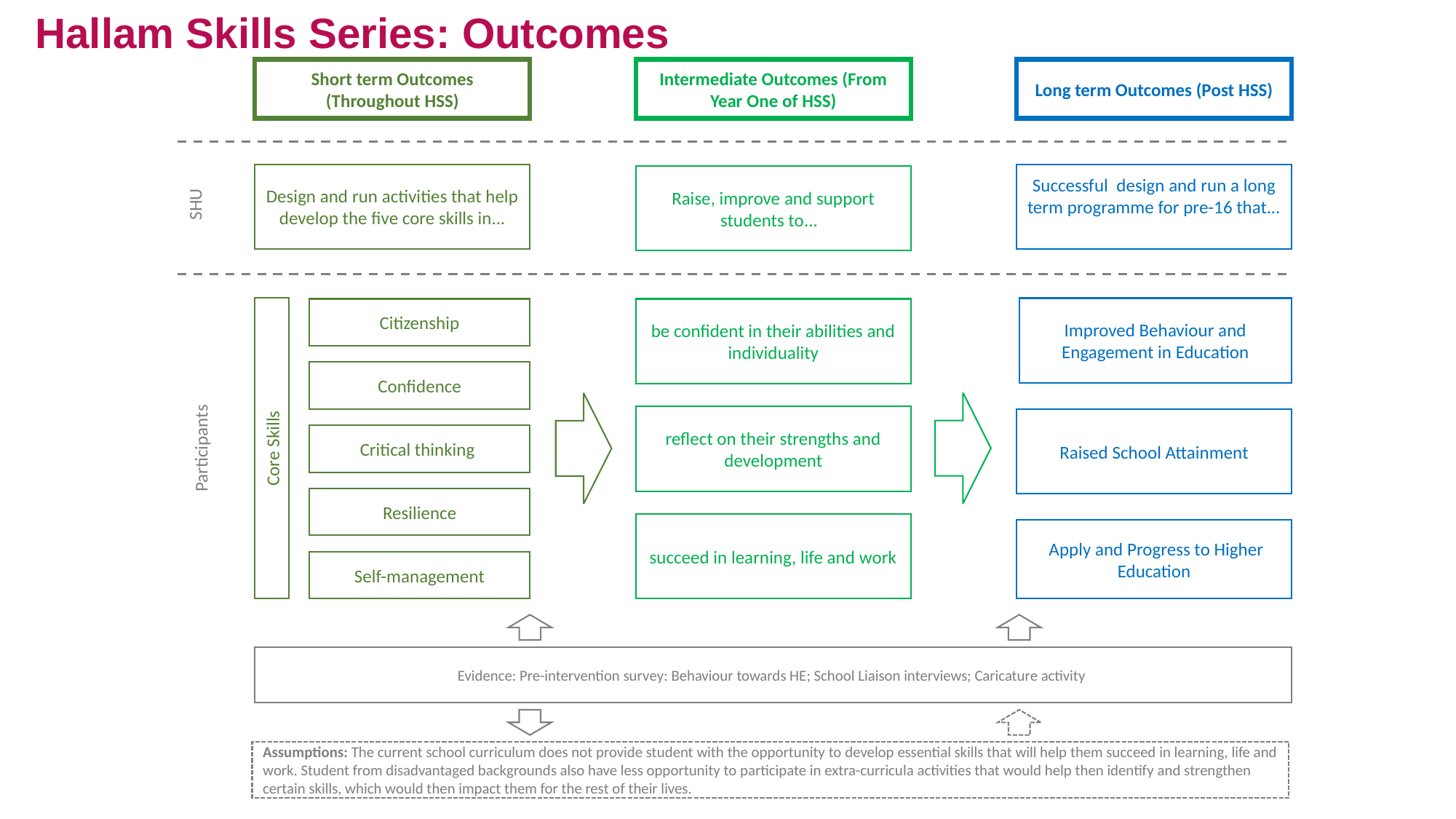

Hallam Skills Series: Outcomes
Short term Outcomes (Throughout HSS)
Intermediate Outcomes (From Year One of HSS)
Long term Outcomes (Post HSS)
Design and run activities that help develop the five core skills in...
Successful  design and run a long term programme for pre-16 that...
Raise, improve and support students to...
SHU
Improved Behaviour and Engagement in Education
Core Skills
Citizenship
be confident in their abilities and individuality
Confidence
reflect on their strengths and development
Raised School Attainment

Critical thinking
Participants
Resilience
succeed in learning, life and work
 Apply and Progress to Higher Education
Self-management

Evidence: Pre-intervention survey: Behaviour towards HE; School Liaison interviews; Caricature activity

Assumptions: The current school curriculum does not provide student with the opportunity to develop essential skills that will help them succeed in learning, life and work. Student from disadvantaged backgrounds also have less opportunity to participate in extra-curricula activities that would help then identify and strengthen certain skills, which would then impact them for the rest of their lives.